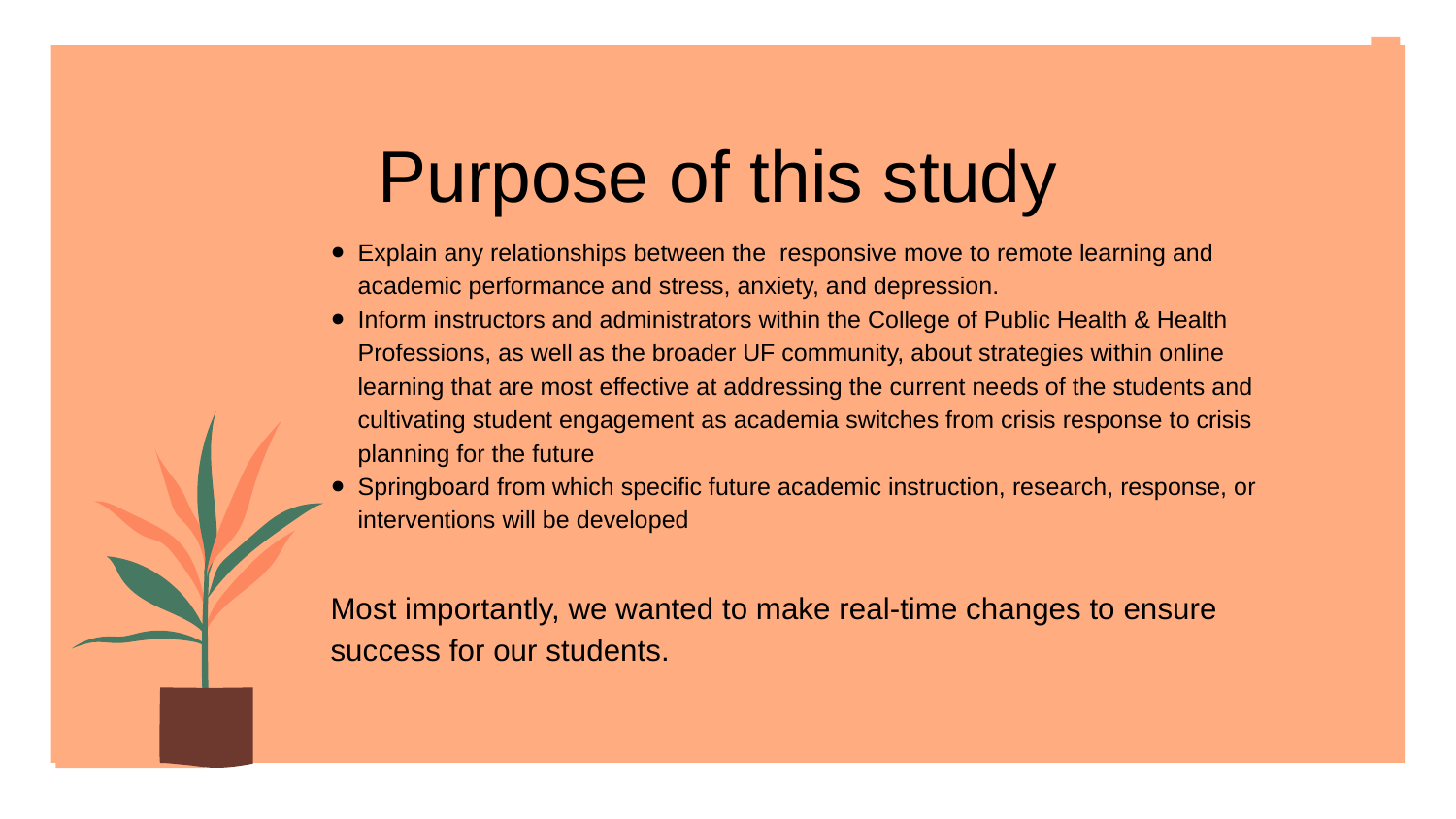

# Purpose of this study
Explain any relationships between the  responsive move to remote learning and academic performance and stress, anxiety, and depression.
Inform instructors and administrators within the College of Public Health & Health Professions, as well as the broader UF community, about strategies within online learning that are most effective at addressing the current needs of the students and cultivating student engagement as academia switches from crisis response to crisis planning for the future
Springboard from which specific future academic instruction, research, response, or interventions will be developed

Most importantly, we wanted to make real-time changes to ensure success for our students.